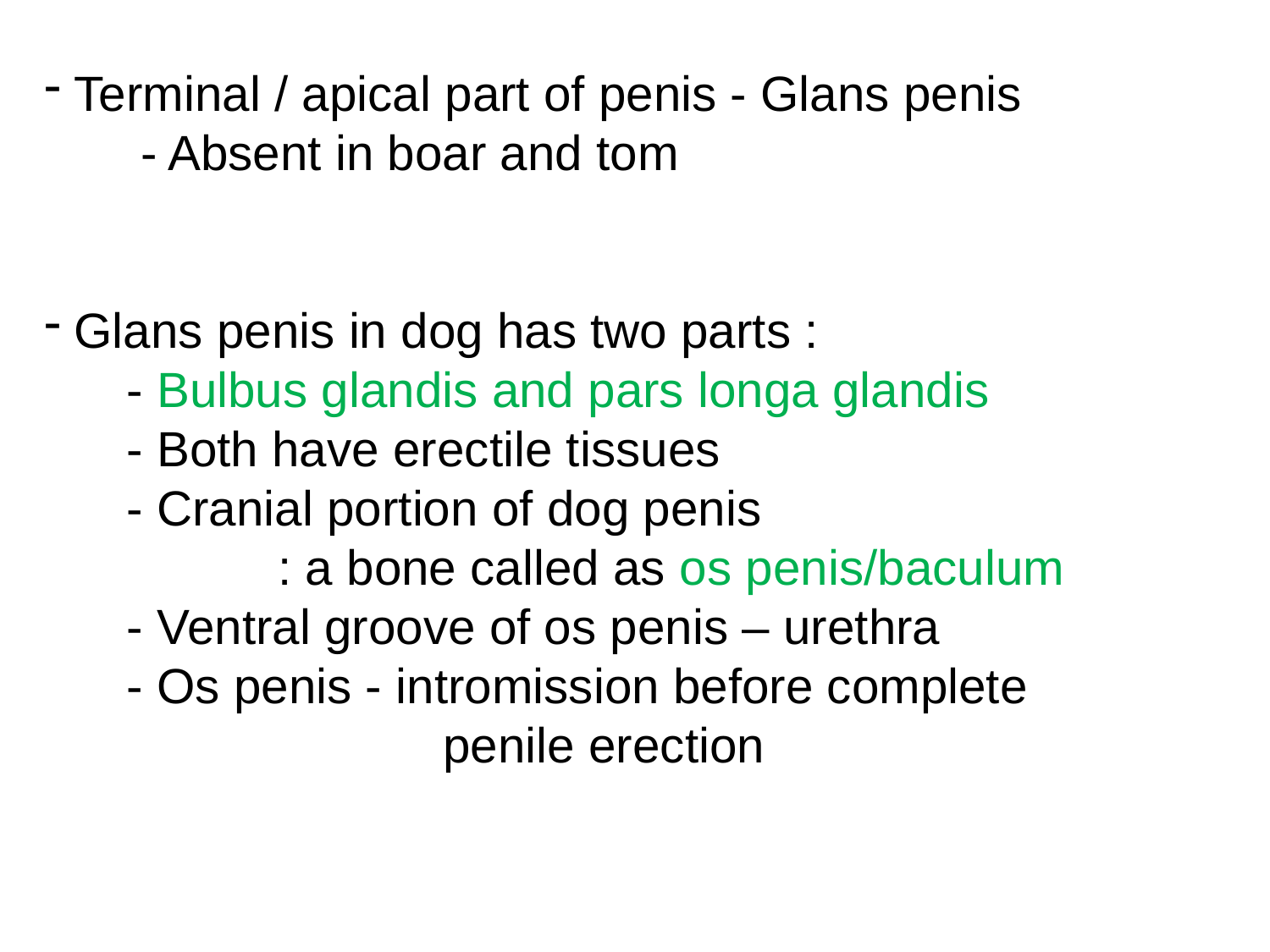

Terminal / apical part of penis - Glans penis
       - Absent in boar and tom

 Glans penis in dog has two parts :
      - Bulbus glandis and pars longa glandis
      - Both have erectile tissues
      - Cranial portion of dog penis
                 : a bone called as os penis/baculum
      - Ventral groove of os penis – urethra
      - Os penis - intromission before complete
                             penile erection